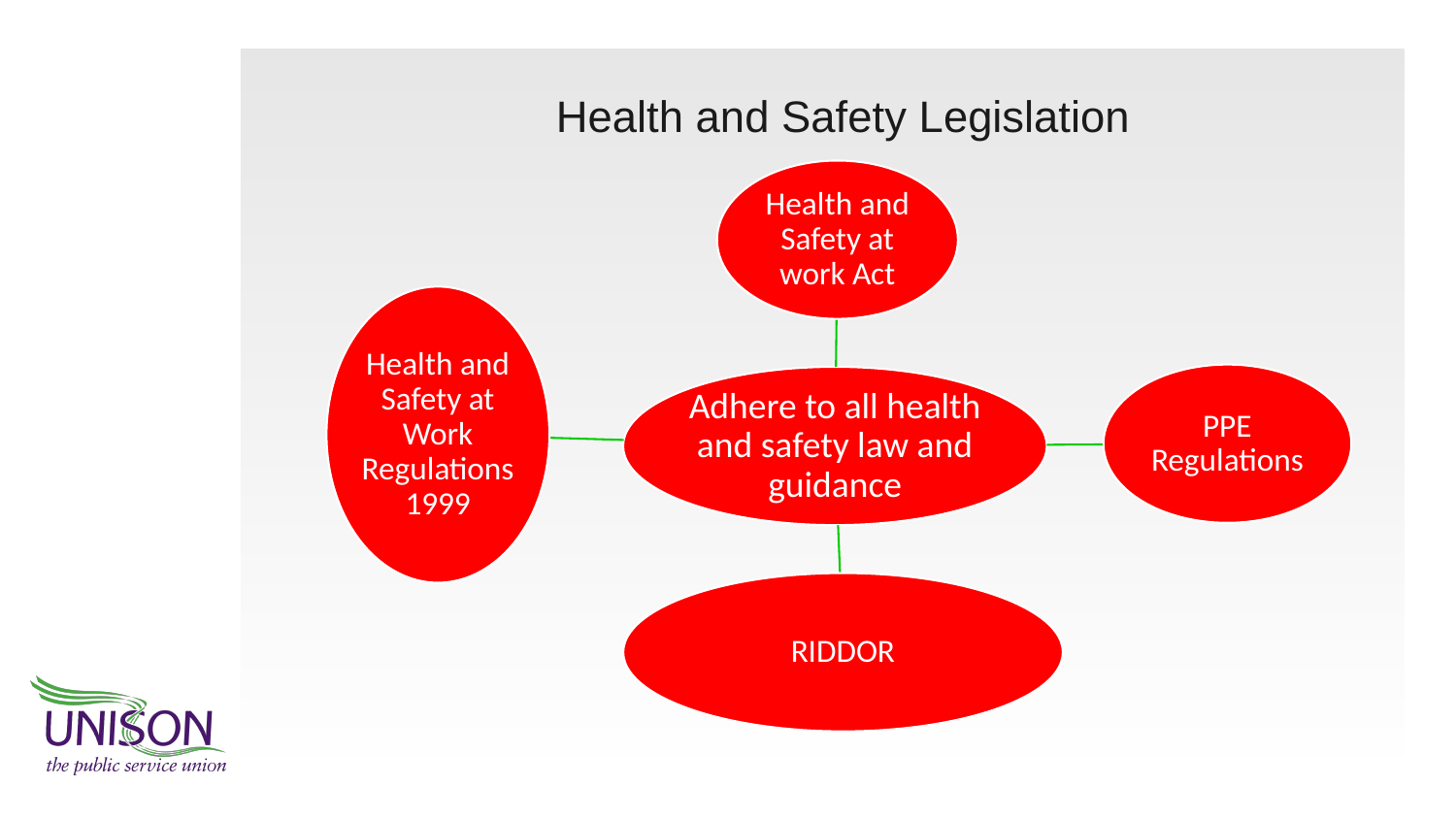

# Health and Safety Legislation
Adhere to all health and safety law and guidance

Health and Safety at work Act

PPE Regulations

RIDDOR

Health and Safety at Work Regulations 1999